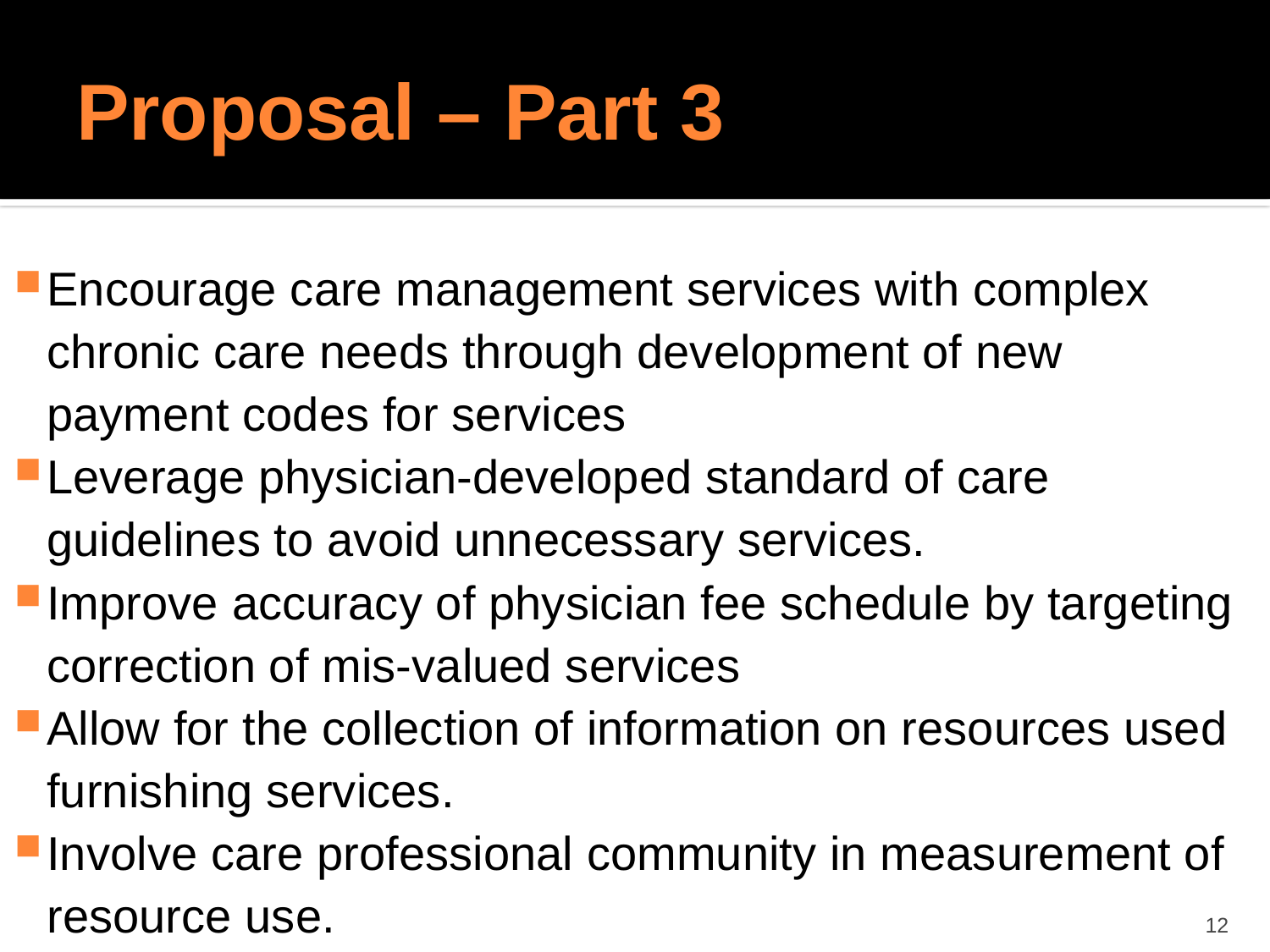

# Proposal – Part 3

Encourage care management services with complex chronic care needs through development of new payment codes for services
Leverage physician-developed standard of care guidelines to avoid unnecessary services.
Improve accuracy of physician fee schedule by targeting correction of mis-valued services
Allow for the collection of information on resources used furnishing services.
Involve care professional community in measurement of resource use.
12